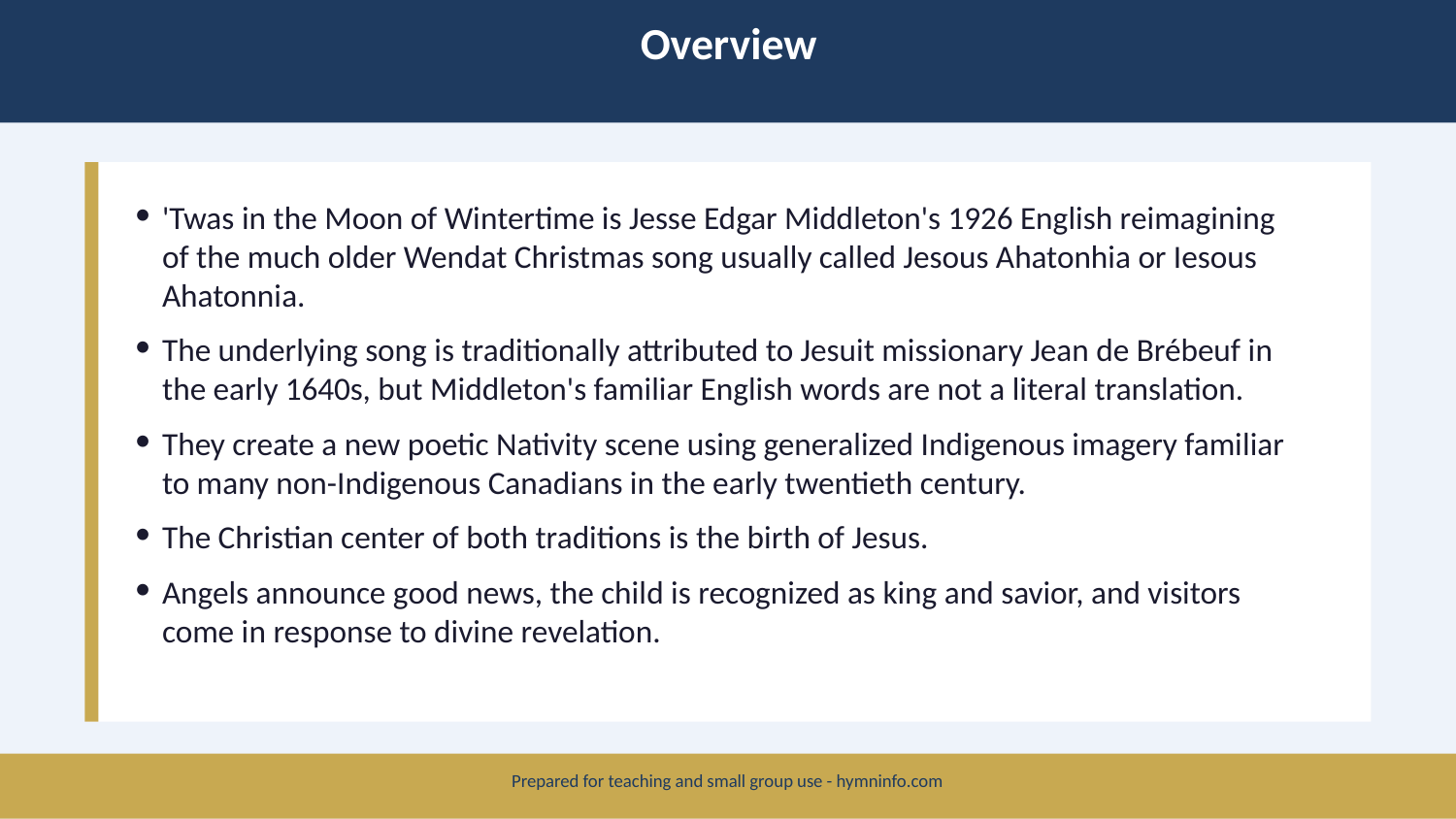

Overview

'Twas in the Moon of Wintertime is Jesse Edgar Middleton's 1926 English reimagining of the much older Wendat Christmas song usually called Jesous Ahatonhia or Iesous Ahatonnia.
The underlying song is traditionally attributed to Jesuit missionary Jean de Brébeuf in the early 1640s, but Middleton's familiar English words are not a literal translation.
They create a new poetic Nativity scene using generalized Indigenous imagery familiar to many non-Indigenous Canadians in the early twentieth century.
The Christian center of both traditions is the birth of Jesus.
Angels announce good news, the child is recognized as king and savior, and visitors come in response to divine revelation.

Prepared for teaching and small group use - hymninfo.com